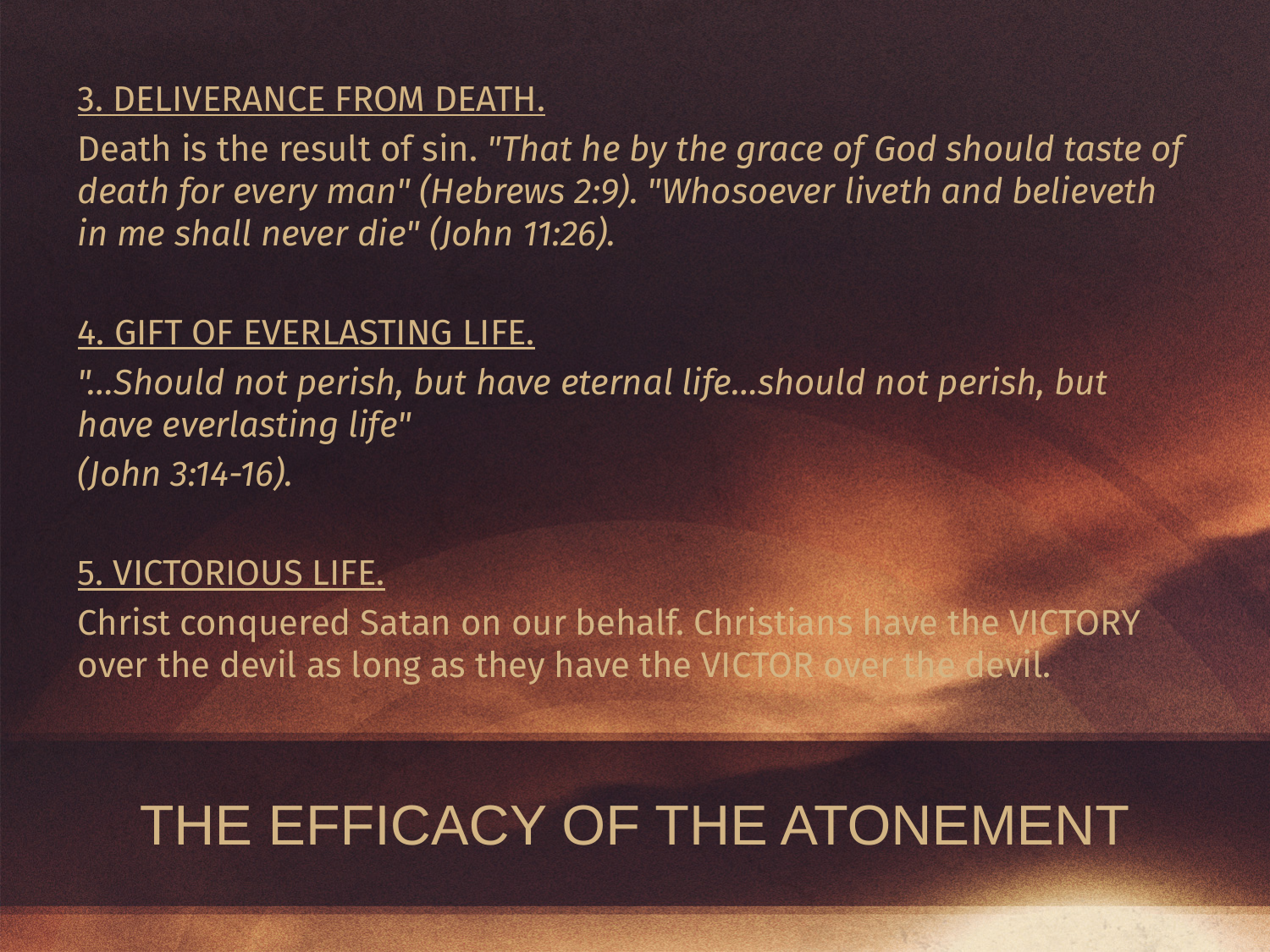

3. DELIVERANCE FROM DEATH.
Death is the result of sin. "That he by the grace of God should taste of death for every man" (Hebrews 2:9). "Whosoever liveth and believeth in me shall never die" (John 11:26).

4. GIFT OF EVERLASTING LIFE.
"…Should not perish, but have eternal life…should not perish, but have everlasting life"
(John 3:14-16).

5. VICTORIOUS LIFE.
Christ conquered Satan on our behalf. Christians have the VICTORY over the devil as long as they have the VICTOR over the devil.
# THE EFFICACY OF THE ATONEMENT